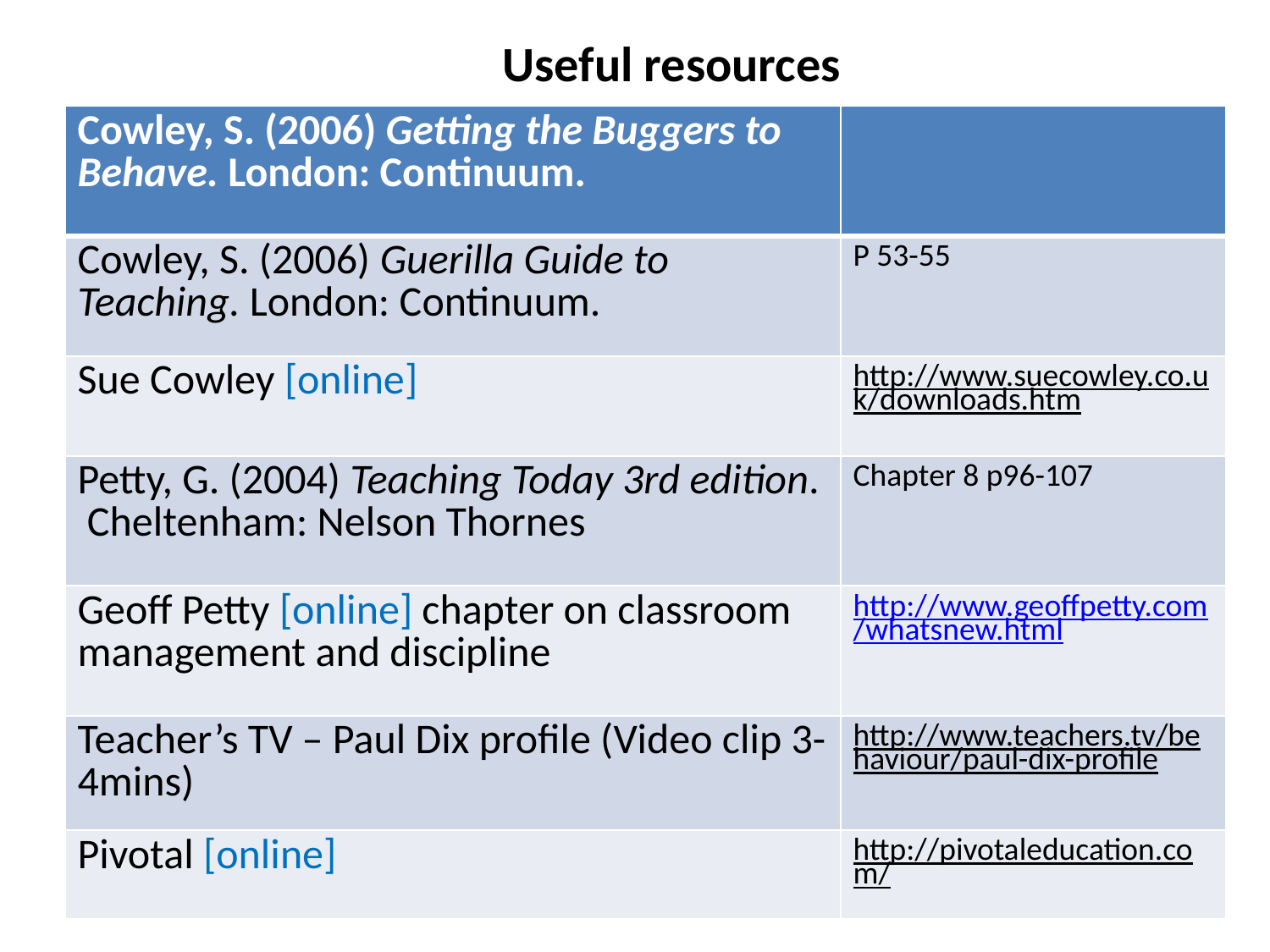

Useful resources
| Cowley, S. (2006) Getting the Buggers to Behave. London: Continuum. |  |
| --- | --- |
| Cowley, S. (2006) Guerilla Guide to Teaching. London: Continuum. | P 53-55 |
| Sue Cowley [online] | http://www.suecowley.co.uk/downloads.htm |
| Petty, G. (2004) Teaching Today 3rd edition. Cheltenham: Nelson Thornes | Chapter 8 p96-107 |
| Geoff Petty [online] chapter on classroom management and discipline | http://www.geoffpetty.com/whatsnew.html |
| Teacher’s TV – Paul Dix profile (Video clip 3-4mins) | http://www.teachers.tv/behaviour/paul-dix-profile |
| Pivotal [online] | http://pivotaleducation.com/ |